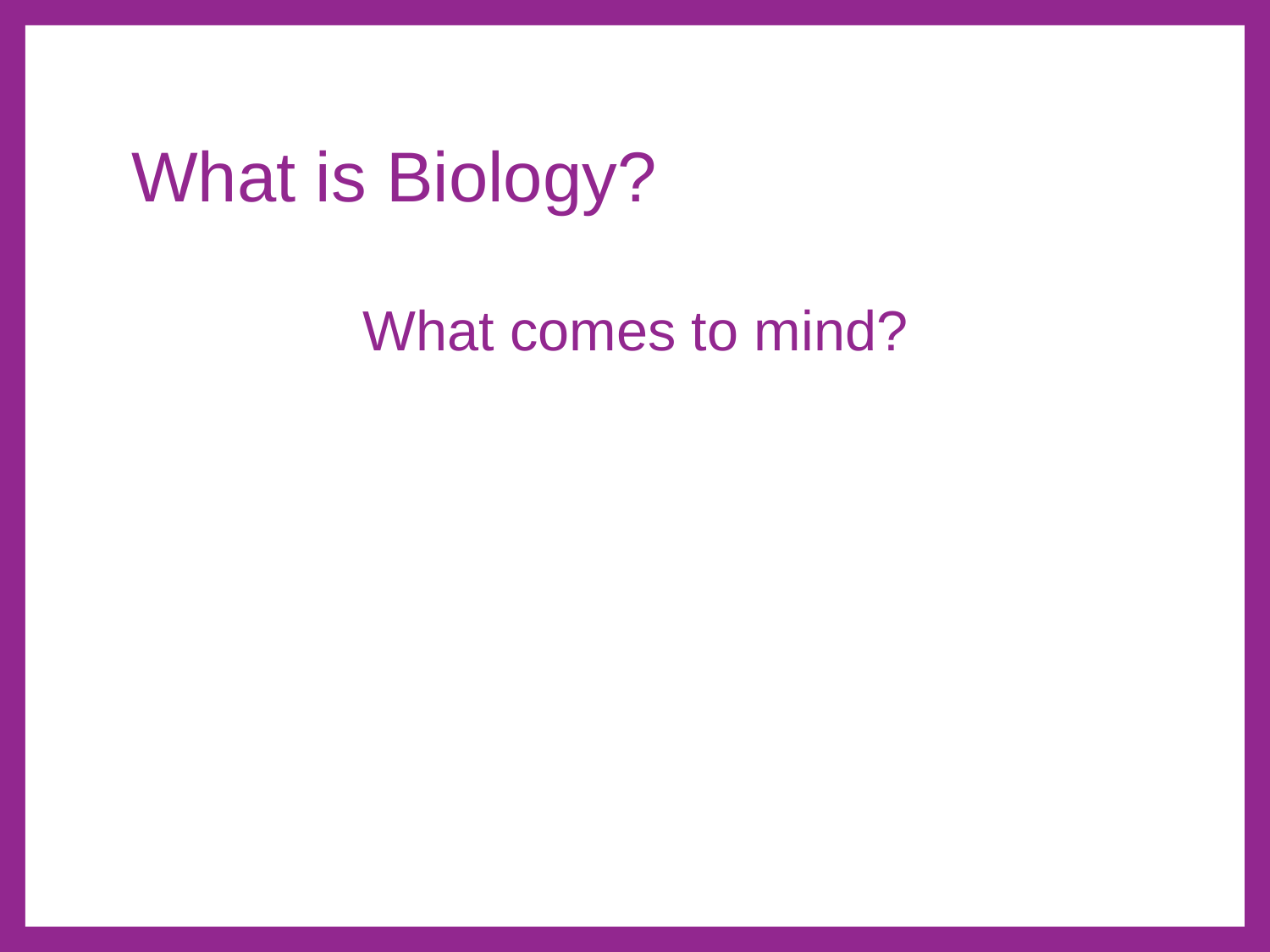

# What is Biology?
What comes to mind?